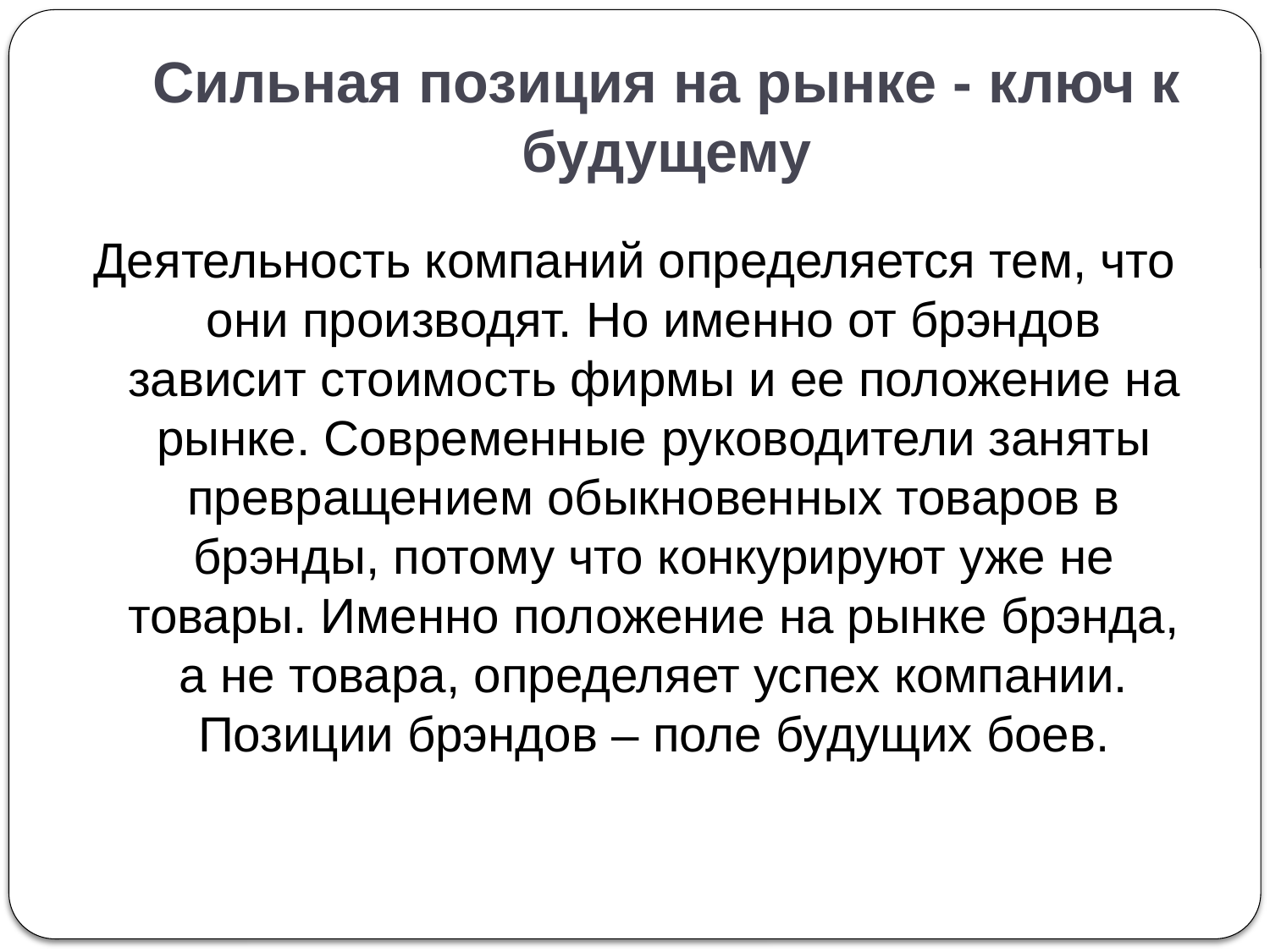

# Сильная позиция на рынке - ключ к будущему
Деятельность компаний определяется тем, что они производят. Но именно от брэндов зависит стоимость фирмы и ее положение на рынке. Современные руководители заняты превращением обыкновенных товаров в брэнды, потому что конкурируют уже не товары. Именно положение на рынке брэнда, а не товара, определяет успех компании. Позиции брэндов – поле будущих боев.